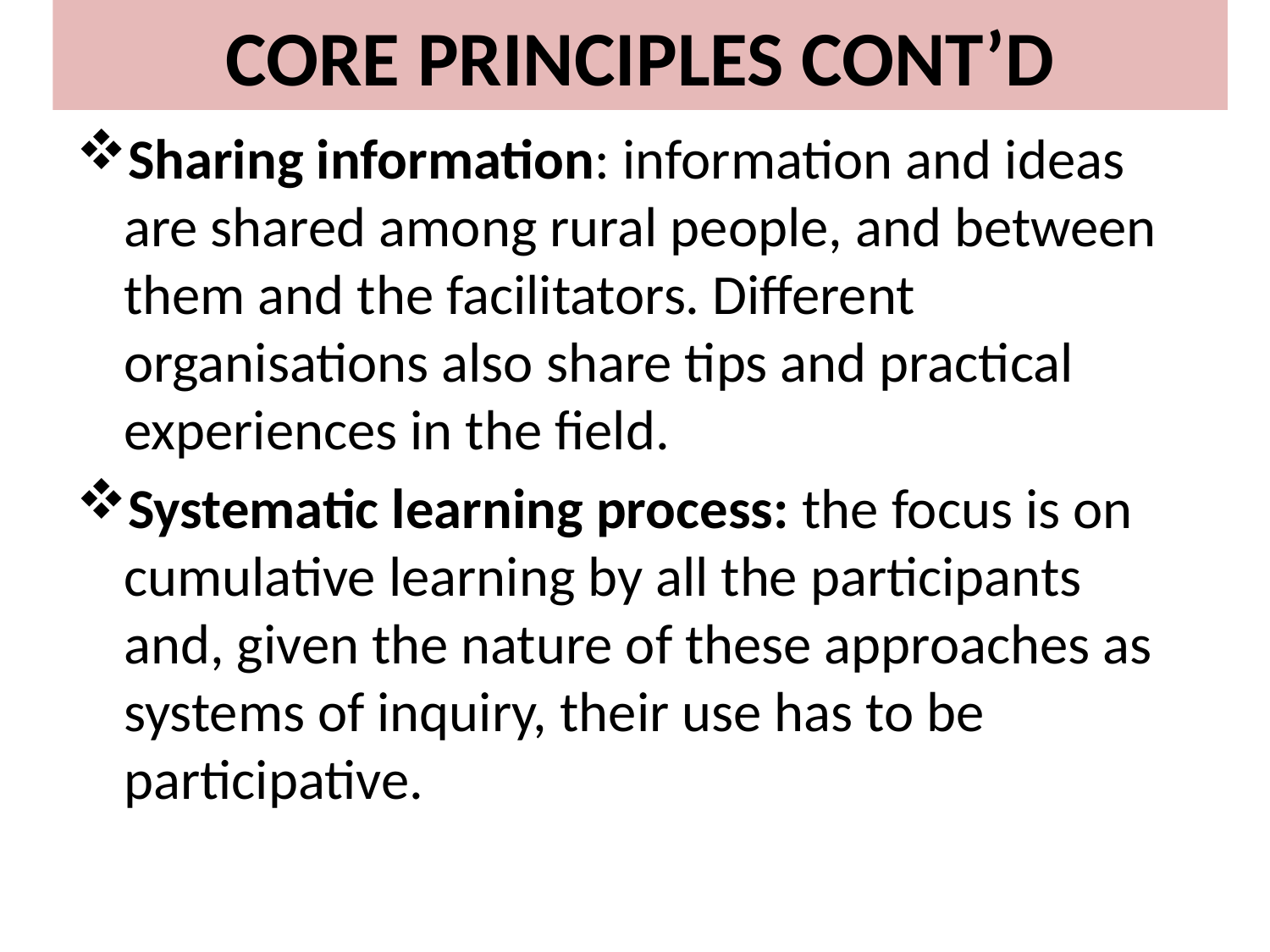

# CORE PRINCIPLES CONT’D
Sharing information: information and ideas are shared among rural people, and between them and the facilitators. Different organisations also share tips and practical experiences in the field.
Systematic learning process: the focus is on cumulative learning by all the participants and, given the nature of these approaches as systems of inquiry, their use has to be participative.